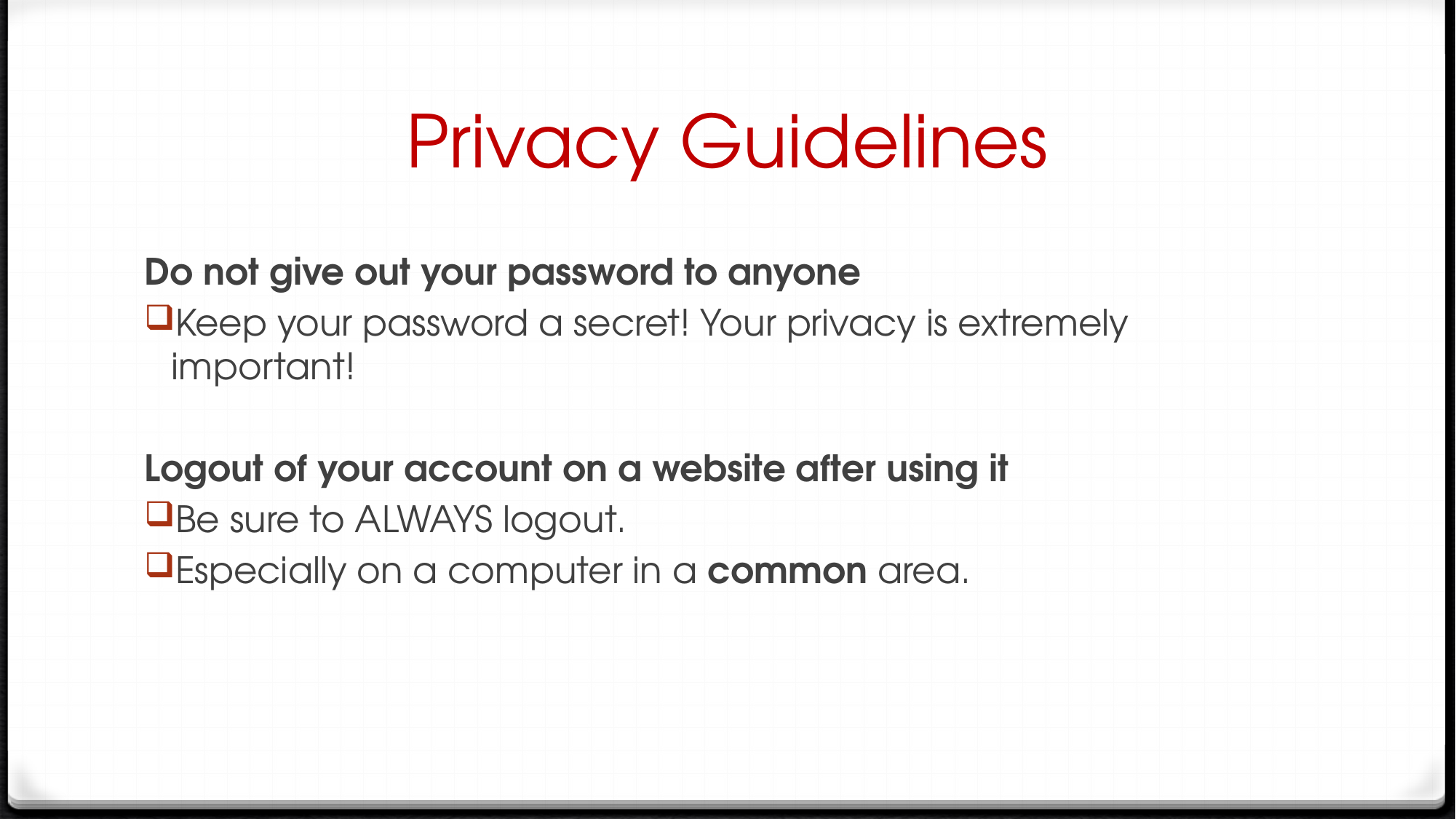

# Privacy Guidelines
Do not give out your password to anyone
Keep your password a secret! Your privacy is extremely important!

Logout of your account on a website after using it
Be sure to ALWAYS logout.
Especially on a computer in a common area.